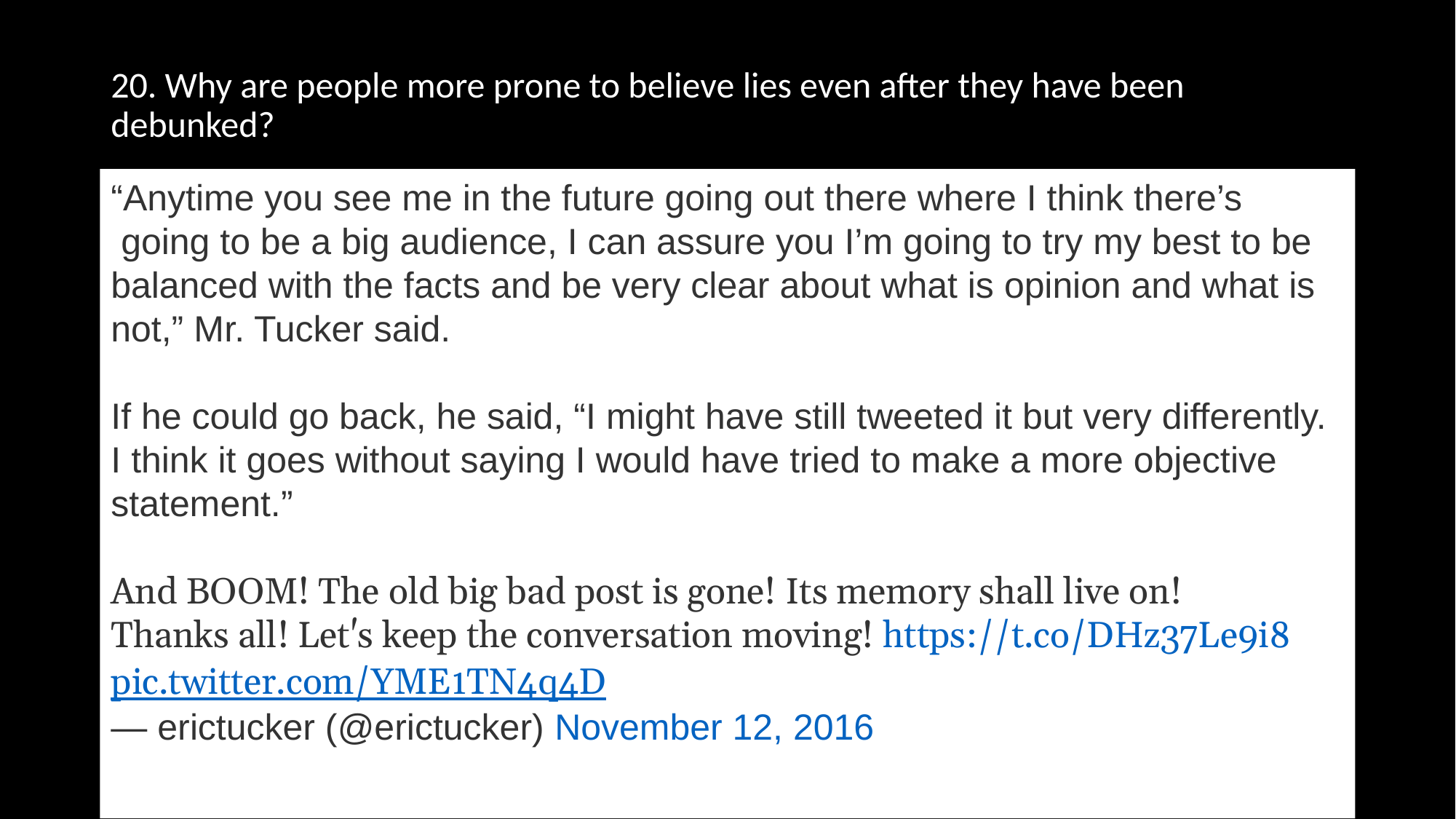

# 20. Why are people more prone to believe lies even after they have been debunked?
“Anytime you see me in the future going out there where I think there’s
 going to be a big audience, I can assure you I’m going to try my best to be balanced with the facts and be very clear about what is opinion and what is not,” Mr. Tucker said.

If he could go back, he said, “I might have still tweeted it but very differently.
I think it goes without saying I would have tried to make a more objective statement.”

And BOOM! The old big bad post is gone! Its memory shall live on!
Thanks all! Let's keep the conversation moving! https://t.co/DHz37Le9i8 pic.twitter.com/YME1TN4q4D
— erictucker (@erictucker) November 12, 2016